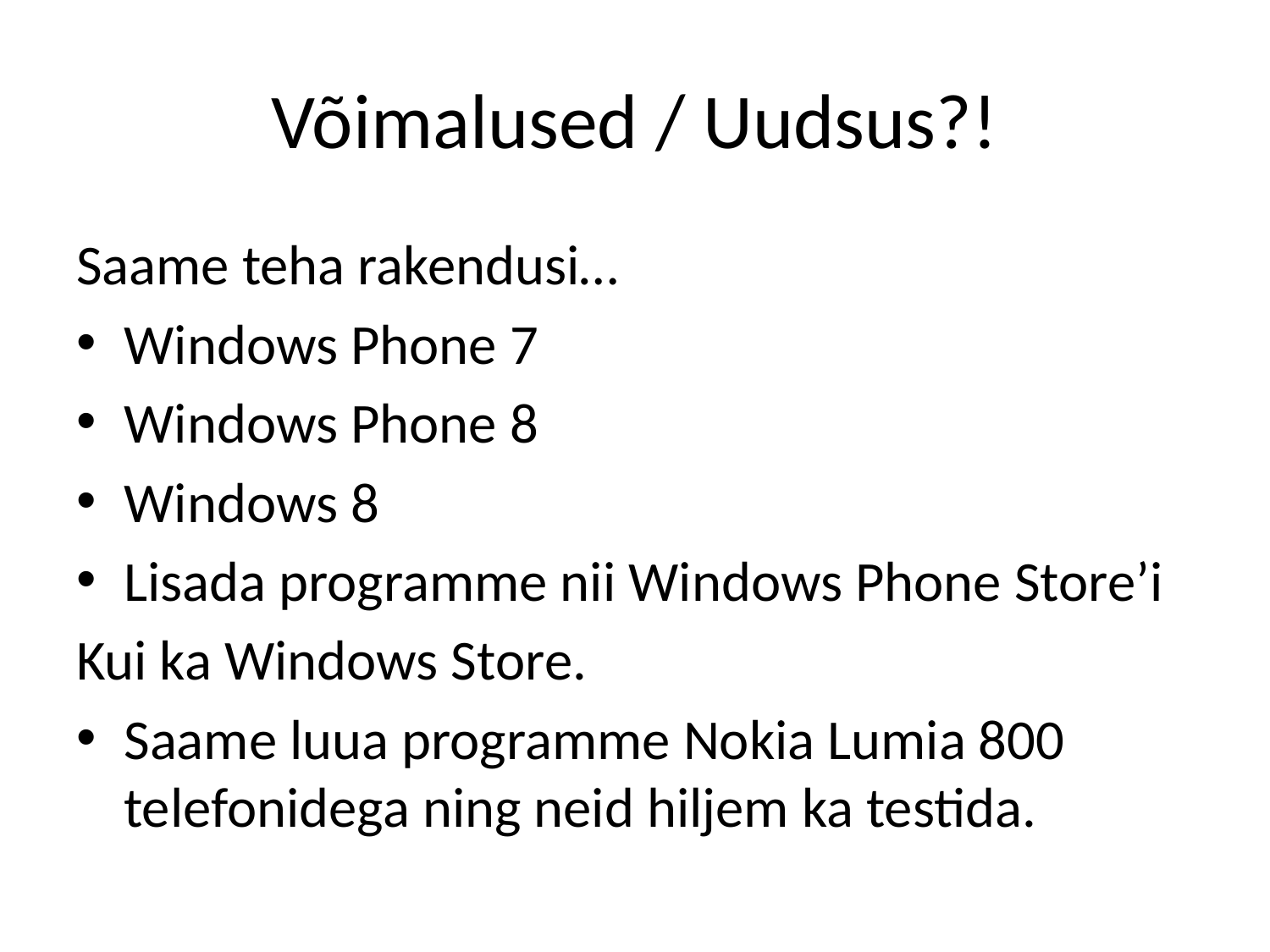

# Võimalused / Uudsus?!
Saame teha rakendusi…
Windows Phone 7
Windows Phone 8
Windows 8
Lisada programme nii Windows Phone Store’i
Kui ka Windows Store.
Saame luua programme Nokia Lumia 800 telefonidega ning neid hiljem ka testida.